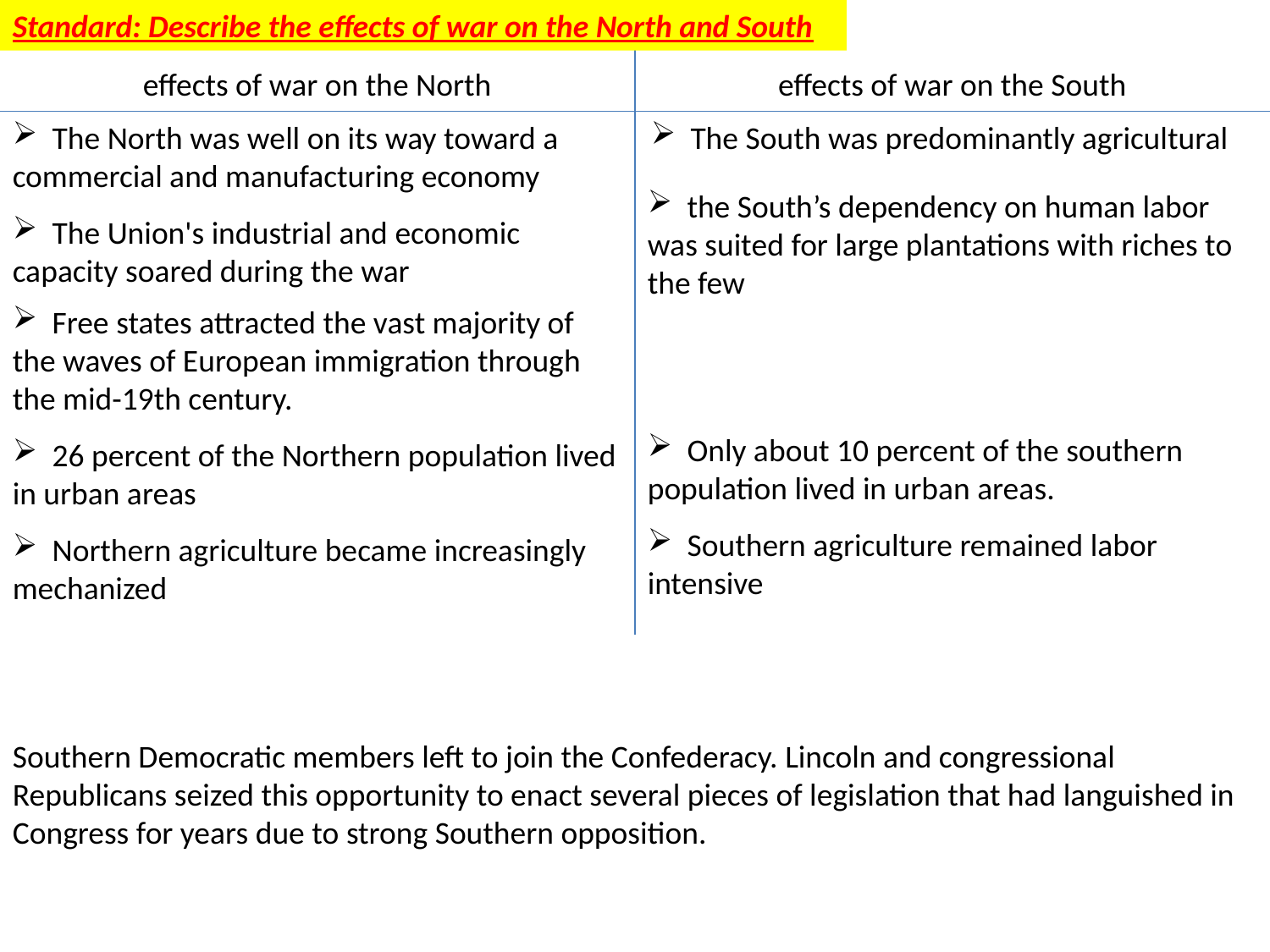

Standard: Describe the effects of war on the North and South
effects of war on the North
effects of war on the South
  The North was well on its way toward a commercial and manufacturing economy
  The South was predominantly agricultural
  the South’s dependency on human labor was suited for large plantations with riches to the few
  The Union's industrial and economic capacity soared during the war
  Free states attracted the vast majority of the waves of European immigration through the mid-19th century.
  Only about 10 percent of the southern population lived in urban areas.
  26 percent of the Northern population lived in urban areas
  Southern agriculture remained labor intensive
  Northern agriculture became increasingly mechanized
Southern Democratic members left to join the Confederacy. Lincoln and congressional Republicans seized this opportunity to enact several pieces of legislation that had languished in Congress for years due to strong Southern opposition.